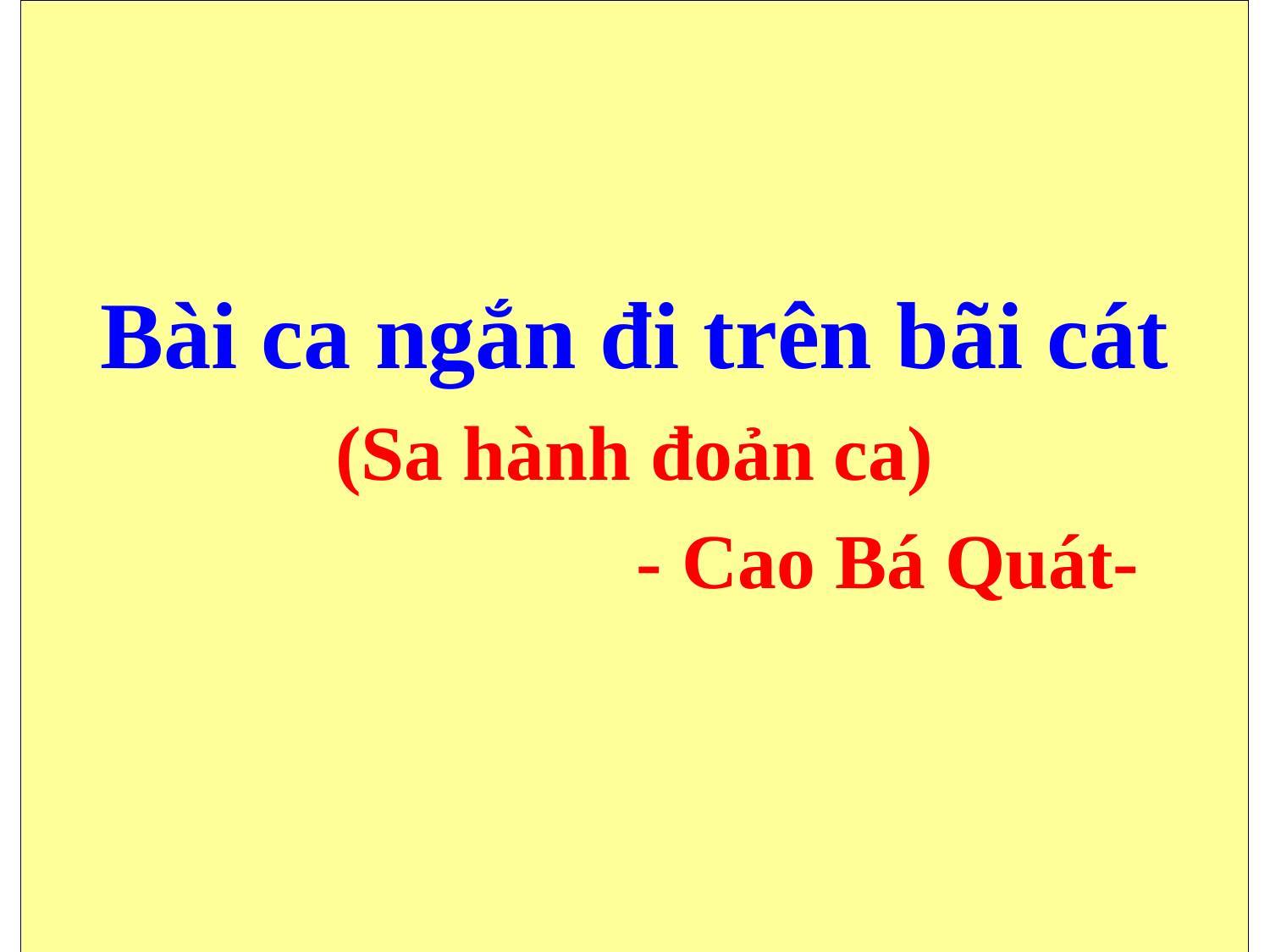

Bài ca ngắn đi trên bãi cát
(Sa hành đoản ca)
                          - Cao Bá Quát-